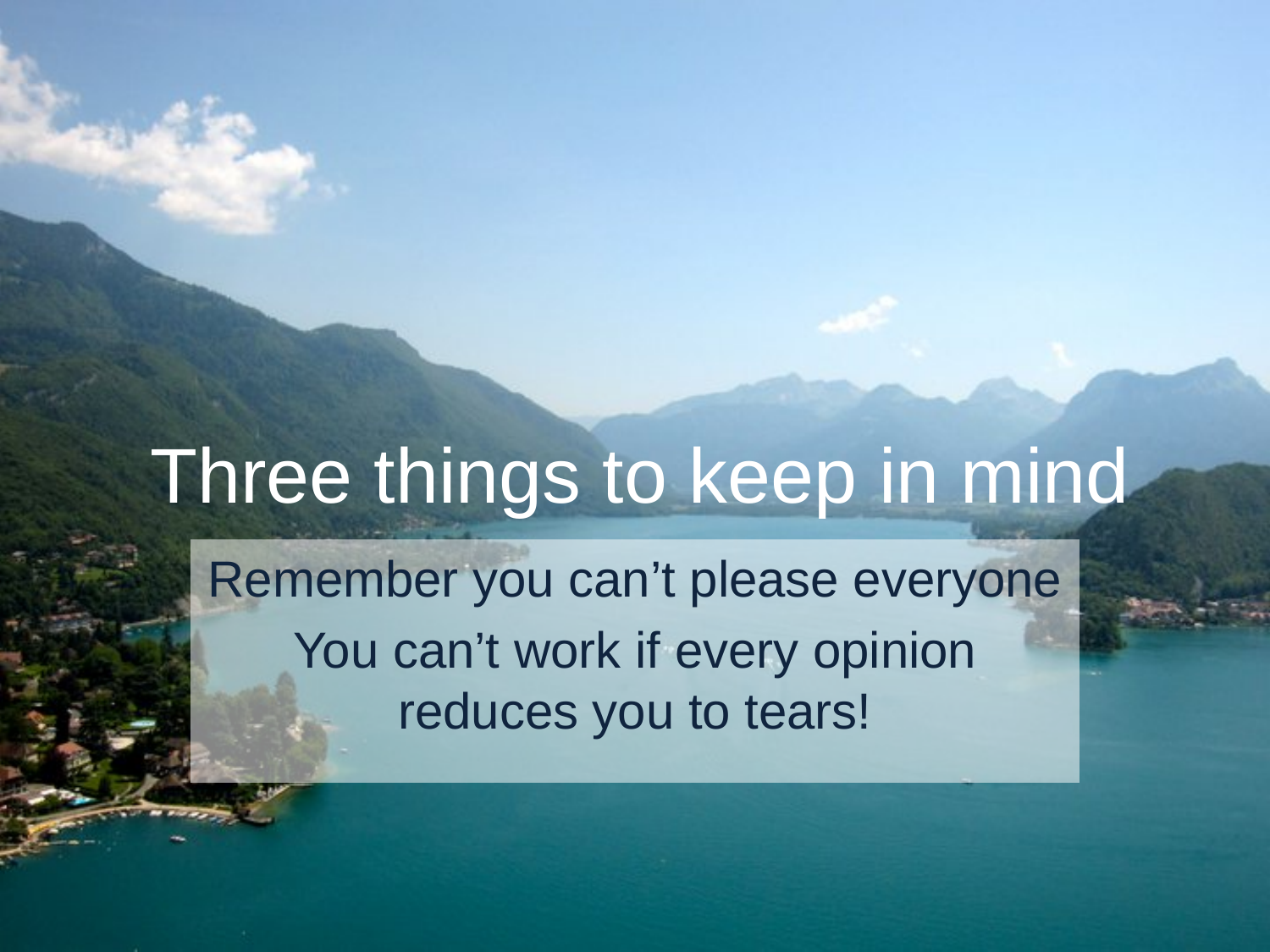

# Three things to keep in mind
Remember you can’t please everyone
You can’t work if every opinion reduces you to tears!